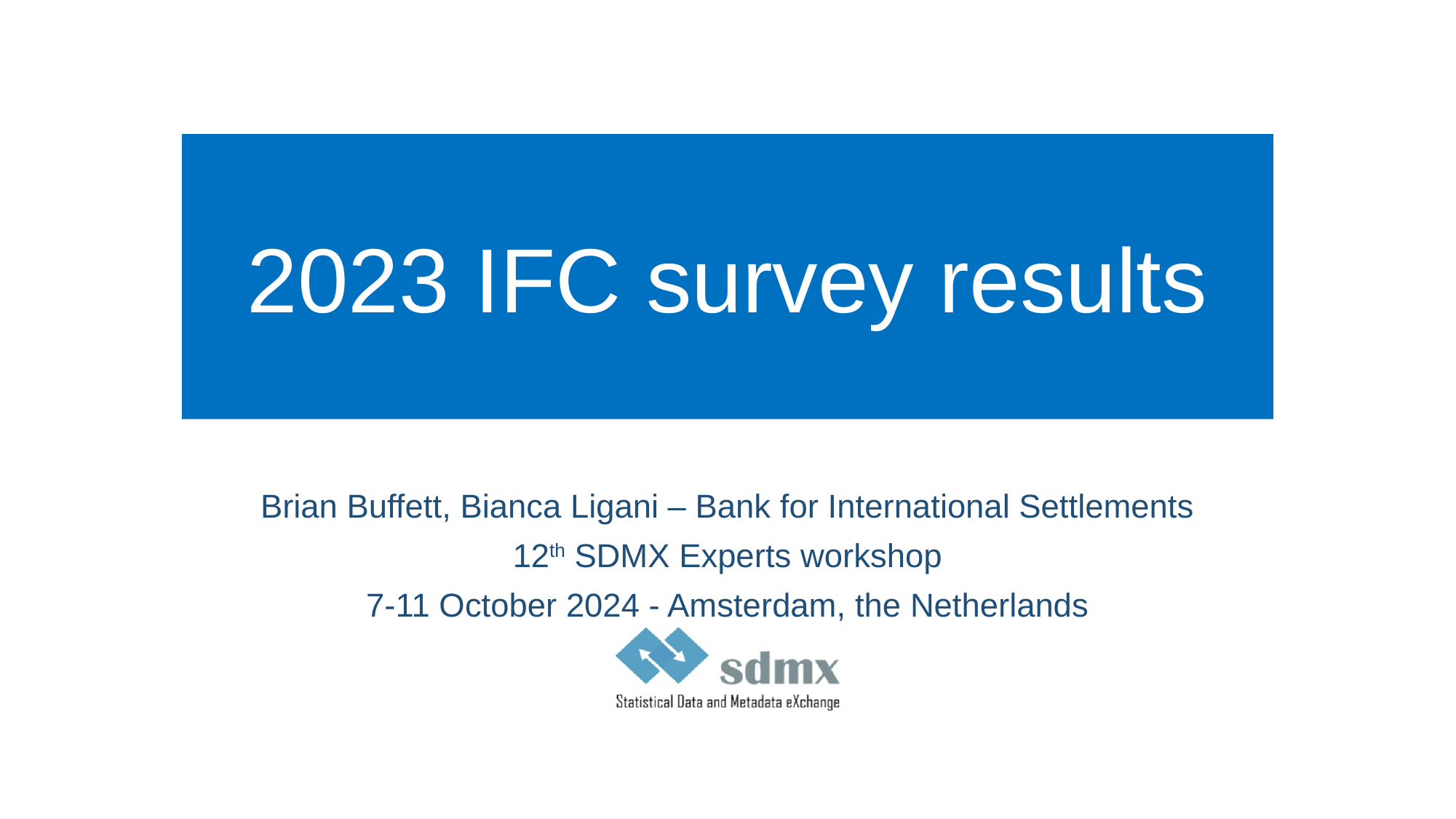

# 2023 IFC survey results

Brian Buffett, Bianca Ligani – Bank for International Settlements
12th SDMX Experts workshop
7-11 October 2024 - Amsterdam, the Netherlands